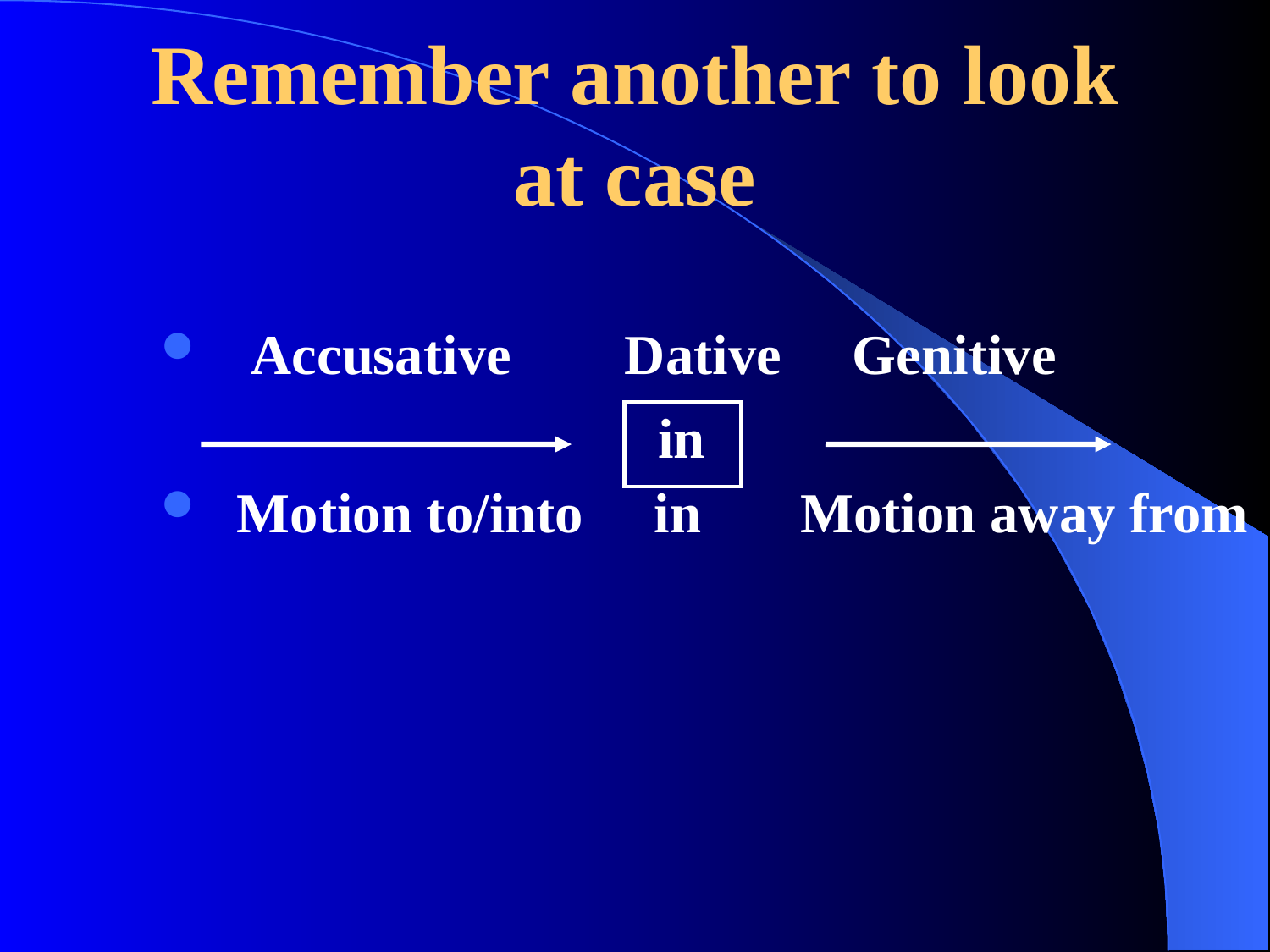

# Remember another to look at case

   Accusative        Dative     Genitive

  Motion to/into     in       Motion away from
in